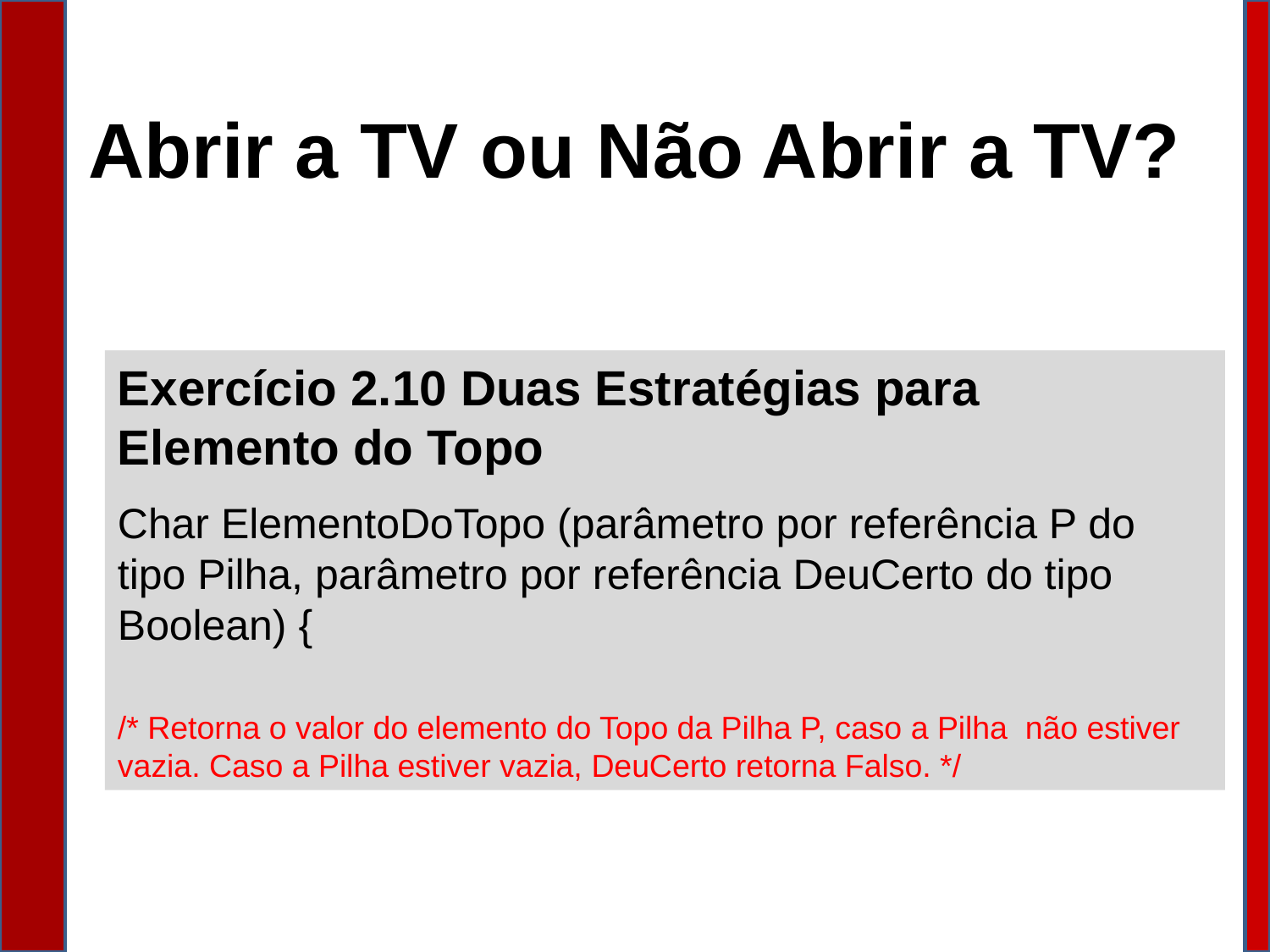

# Abrir a TV ou Não Abrir a TV?
Exercício 2.10 Duas Estratégias para Elemento do Topo

Char ElementoDoTopo (parâmetro por referência P do tipo Pilha, parâmetro por referência DeuCerto do tipo Boolean) {

/* Retorna o valor do elemento do Topo da Pilha P, caso a Pilha  não estiver vazia. Caso a Pilha estiver vazia, DeuCerto retorna Falso. */